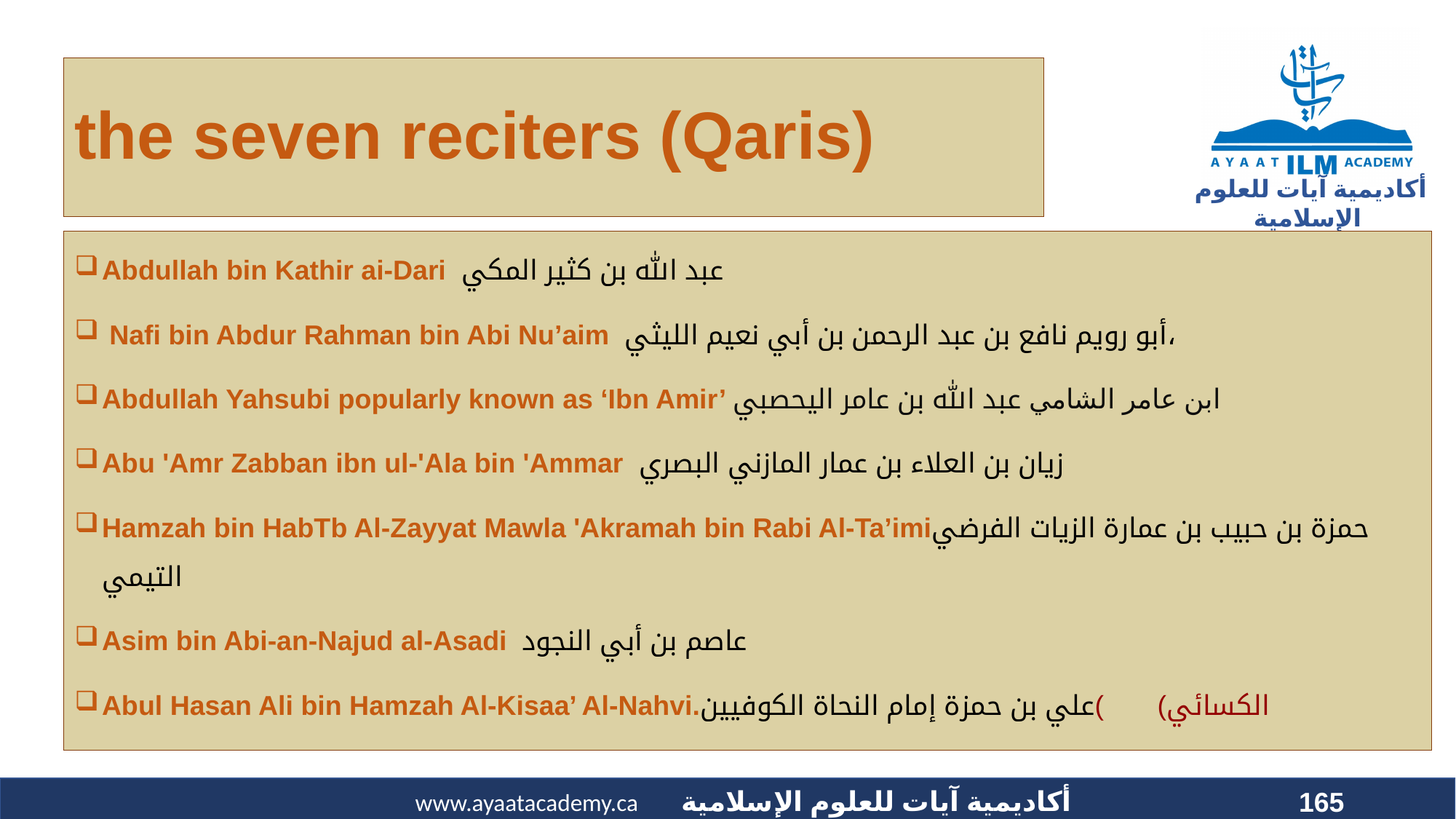

# the seven reciters (Qaris)
Abdullah bin Kathir ai-Dari  عبد الله بن كثير المكي
 Nafi bin Abdur Rahman bin Abi Nu’aim  أبو رويم نافع بن عبد الرحمن بن أبي نعيم الليثي،
Abdullah Yahsubi popularly known as ‘Ibn Amir’ ابن عامر الشامي عبد الله بن عامر اليحصبي
Abu 'Amr Zabban ibn ul-'Ala bin 'Ammar  زيان بن العلاء بن عمار المازني البصري
Hamzah bin HabTb Al-Zayyat Mawla 'Akramah bin Rabi Al-Ta’imiحمزة بن حبيب بن عمارة الزيات الفرضي التيمي
Asim bin Abi-an-Najud al-Asadi  عاصم بن أبي النجود
Abul Hasan Ali bin Hamzah Al-Kisaa’ Al-Nahvi.الكسائي)       )علي بن حمزة إمام النحاة الكوفيين
165